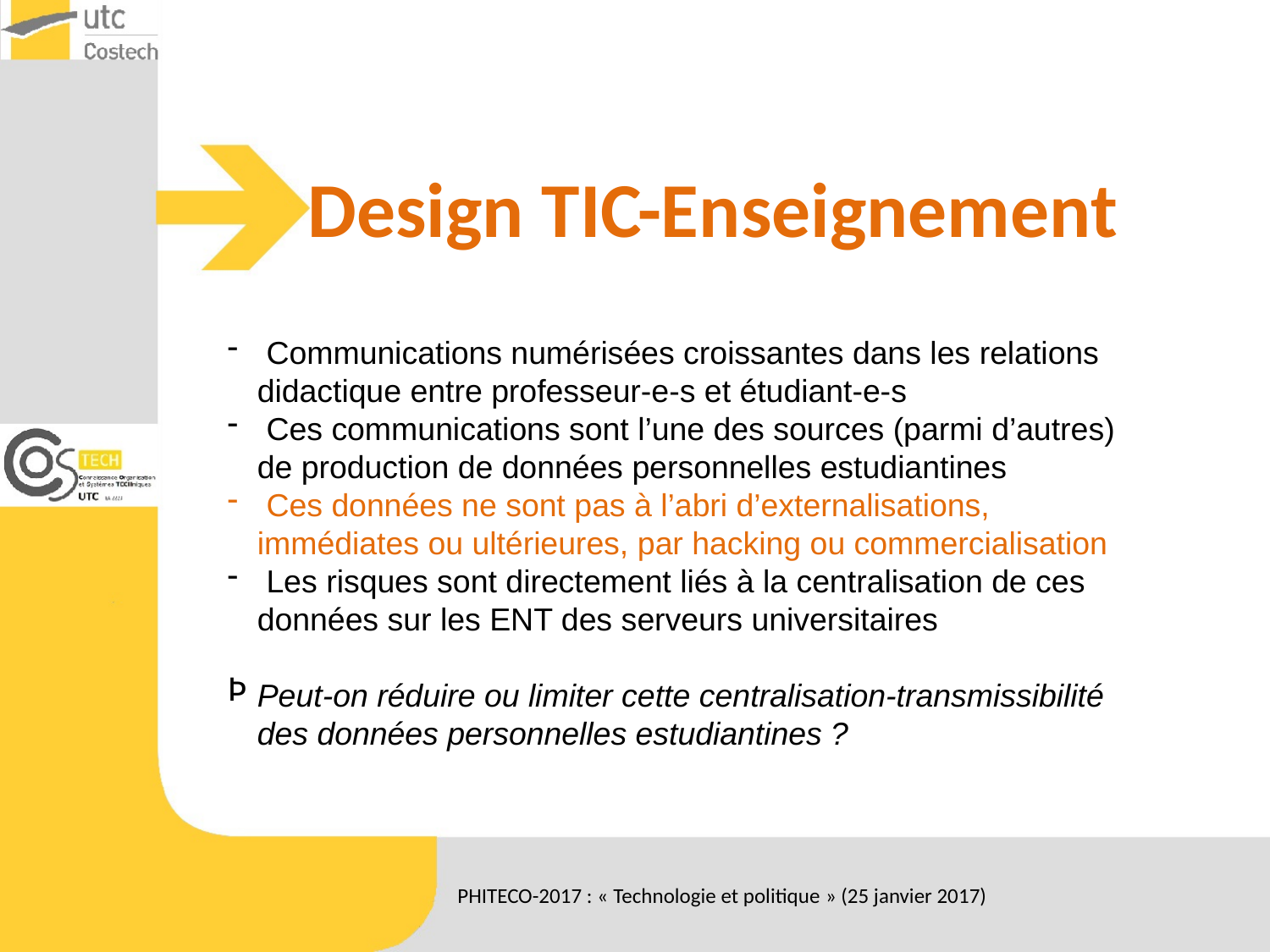

# Design TIC-Enseignement
 Communications numérisées croissantes dans les relations didactique entre professeur-e-s et étudiant-e-s
 Ces communications sont l’une des sources (parmi d’autres) de production de données personnelles estudiantines
 Ces données ne sont pas à l’abri d’externalisations, immédiates ou ultérieures, par hacking ou commercialisation
 Les risques sont directement liés à la centralisation de ces données sur les ENT des serveurs universitaires

Peut-on réduire ou limiter cette centralisation-transmissibilité des données personnelles estudiantines ?
PHITECO-2017 : « Technologie et politique » (25 janvier 2017)